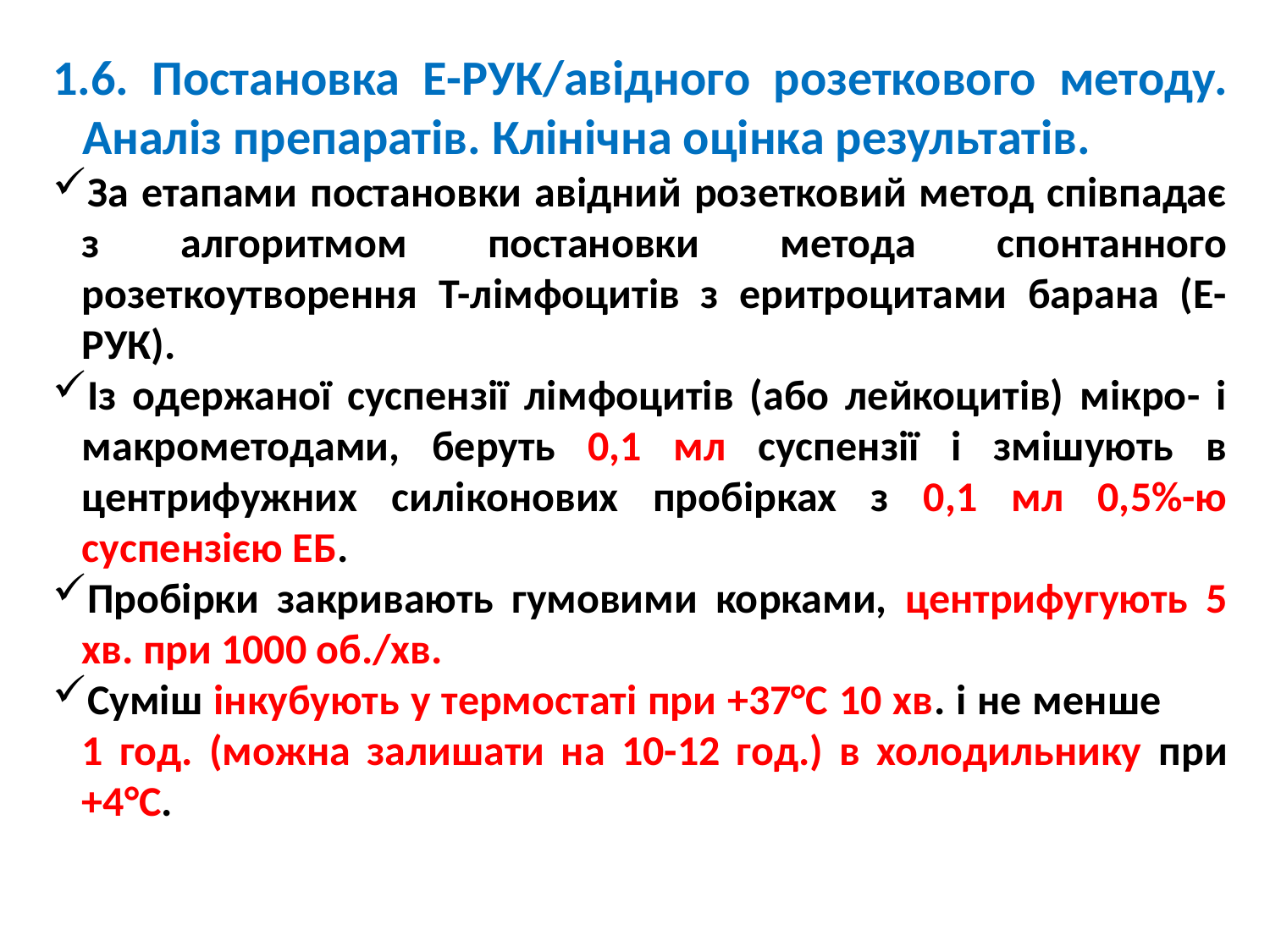

1.6. Постановка Е-РУК/авідного розеткового методу. Аналіз препаратів. Клінічна оцінка результатів.
За етапами постановки авідний розетковий метод співпадає з алгоритмом постановки метода спонтанного розеткоутворення Т-лімфоцитів з еритроцитами барана (Е-РУК).
Із одержаної суспензії лімфоцитів (або лейкоцитів) мікро- і макрометодами, беруть 0,1 мл суспензії і змішують в центрифужних силіконових пробірках з 0,1 мл 0,5%-ю суспензією ЕБ.
Пробірки закривають гумовими корками, центрифугують 5 хв. при 1000 об./хв.
Суміш інкубують у термостаті при +37°С 10 хв. і не менше       1 год. (можна залишати на 10-12 год.) в холодильнику при +4°С.